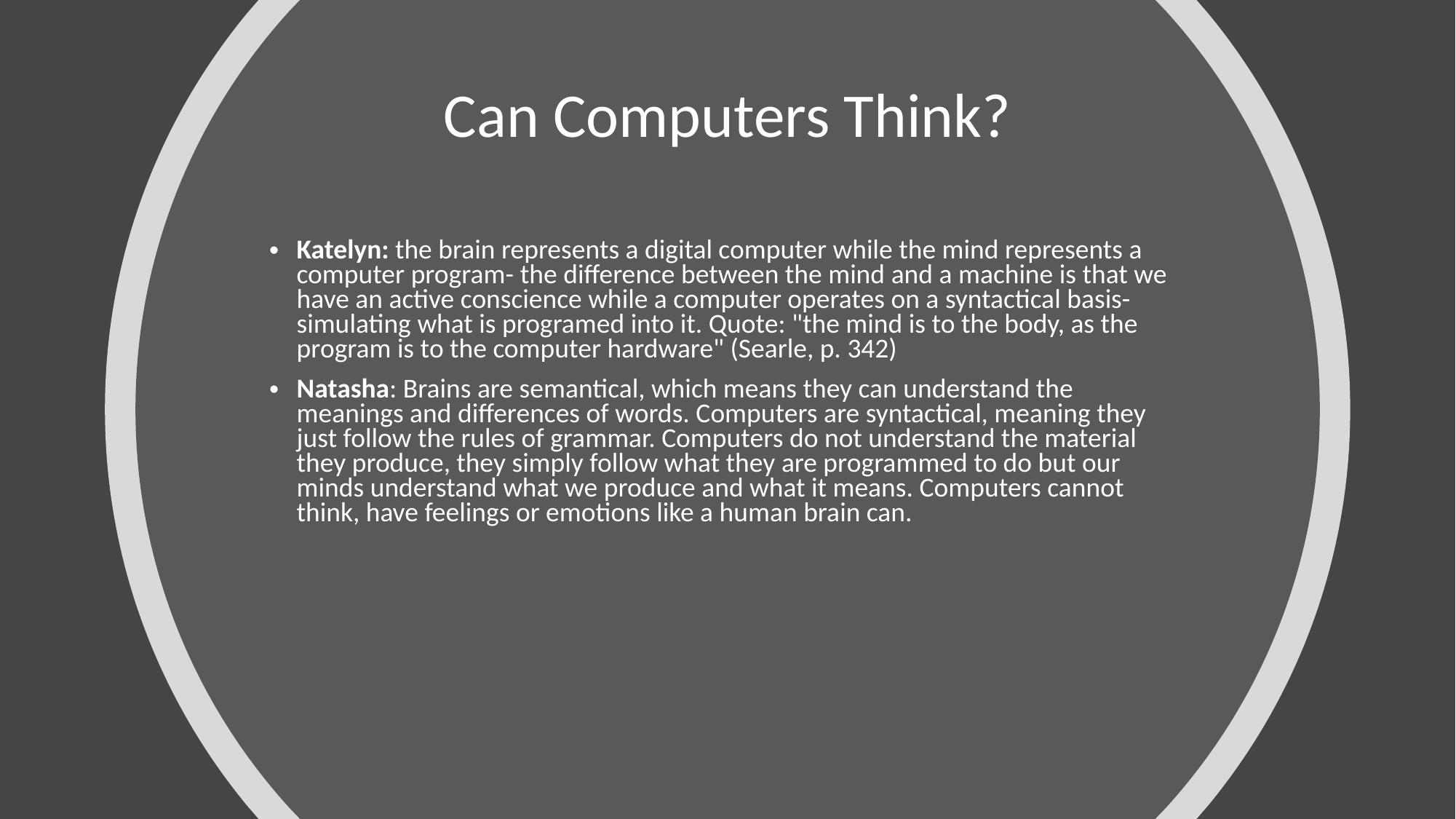

# Can Computers Think?
Katelyn: the brain represents a digital computer while the mind represents a computer program- the difference between the mind and a machine is that we have an active conscience while a computer operates on a syntactical basis- simulating what is programed into it. Quote: "the mind is to the body, as the program is to the computer hardware" (Searle, p. 342)
Natasha: Brains are semantical, which means they can understand the meanings and differences of words. Computers are syntactical, meaning they just follow the rules of grammar. Computers do not understand the material they produce, they simply follow what they are programmed to do but our minds understand what we produce and what it means. Computers cannot think, have feelings or emotions like a human brain can.